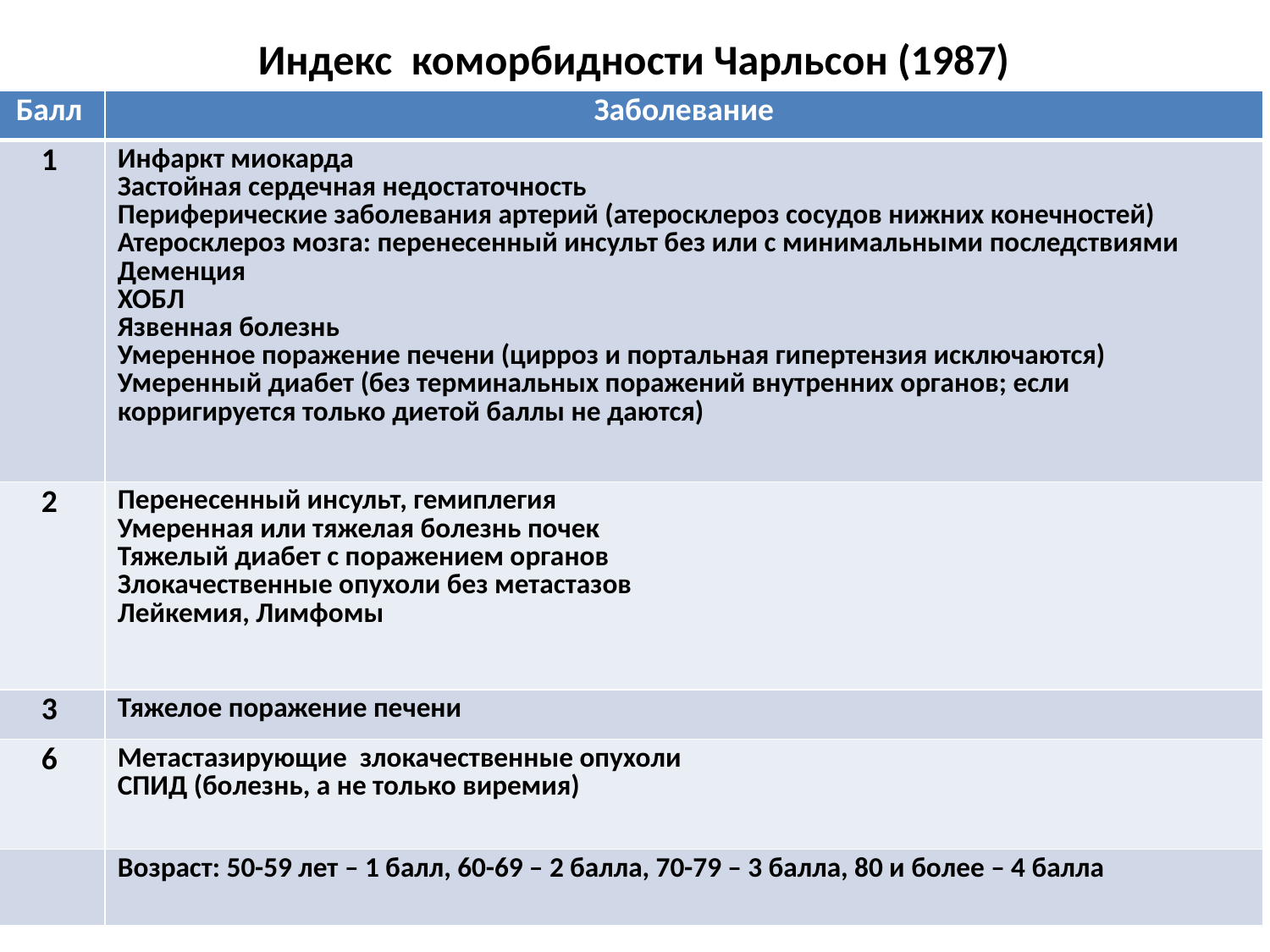

Индекс  коморбидности Чарльсон (1987)
| Балл | Заболевание |
| --- | --- |
| 1 | Инфаркт миокарда Застойная сердечная недостаточность Периферические заболевания артерий (атеросклероз сосудов нижних конечностей) Атеросклероз мозга: перенесенный инсульт без или с минимальными последствиями Деменция ХОБЛ Язвенная болезнь Умеренное поражение печени (цирроз и портальная гипертензия исключаются) Умеренный диабет (без терминальных поражений внутренних органов; если корригируется только диетой баллы не даются) |
| 2 | Перенесенный инсульт, гемиплегия Умеренная или тяжелая болезнь почек Тяжелый диабет с поражением органов Злокачественные опухоли без метастазов Лейкемия, Лимфомы |
| 3 | Тяжелое поражение печени |
| 6 | Метастазирующие злокачественные опухоли СПИД (болезнь, а не только виремия) |
|  | Возраст: 50-59 лет – 1 балл, 60-69 – 2 балла, 70-79 – 3 балла, 80 и более – 4 балла |